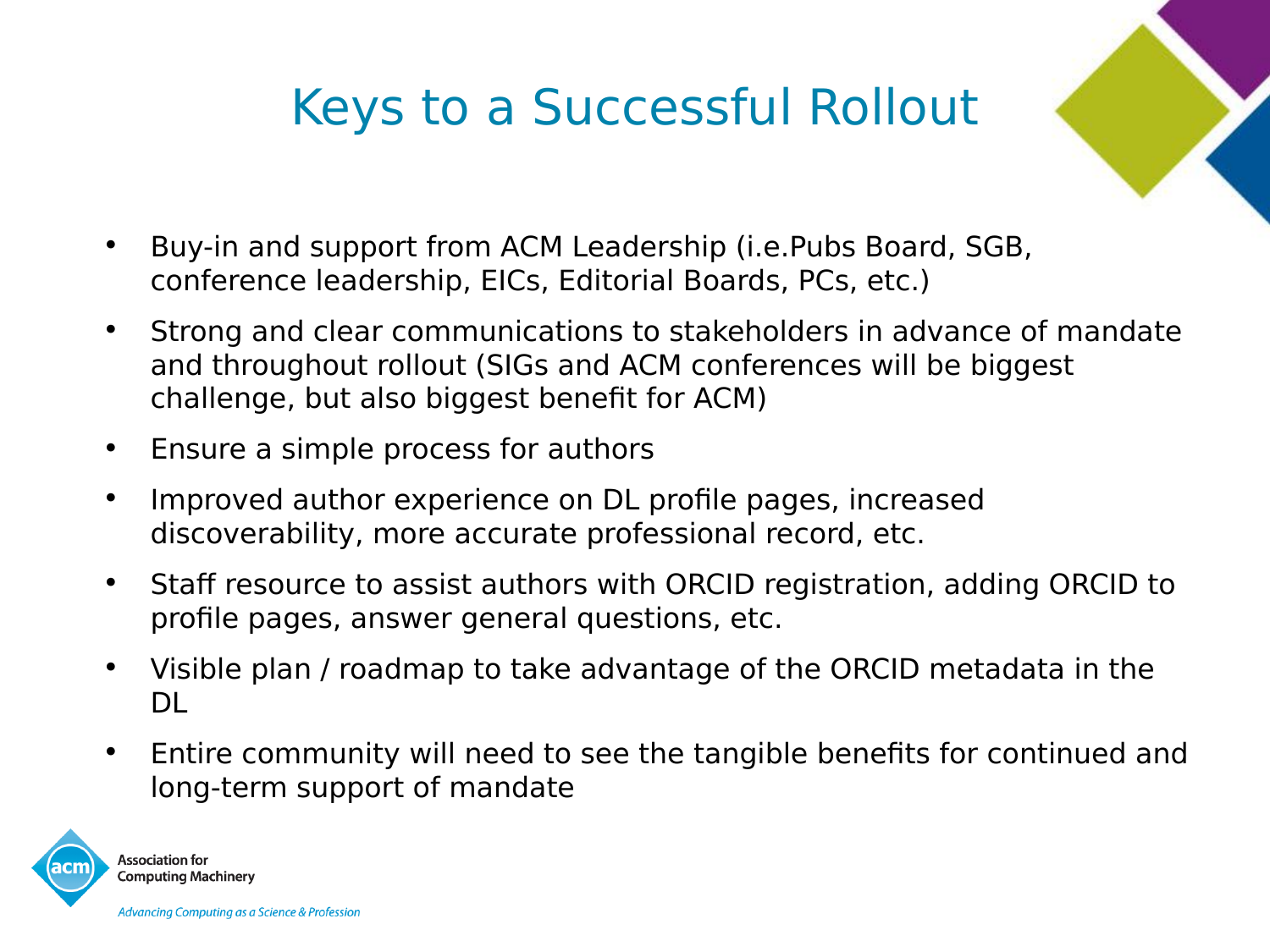

# Keys to a Successful Rollout
Buy-in and support from ACM Leadership (i.e.Pubs Board, SGB, conference leadership, EICs, Editorial Boards, PCs, etc.)
Strong and clear communications to stakeholders in advance of mandate and throughout rollout (SIGs and ACM conferences will be biggest challenge, but also biggest benefit for ACM)
Ensure a simple process for authors
Improved author experience on DL profile pages, increased discoverability, more accurate professional record, etc.
Staff resource to assist authors with ORCID registration, adding ORCID to profile pages, answer general questions, etc.
Visible plan / roadmap to take advantage of the ORCID metadata in the DL
Entire community will need to see the tangible benefits for continued and long-term support of mandate